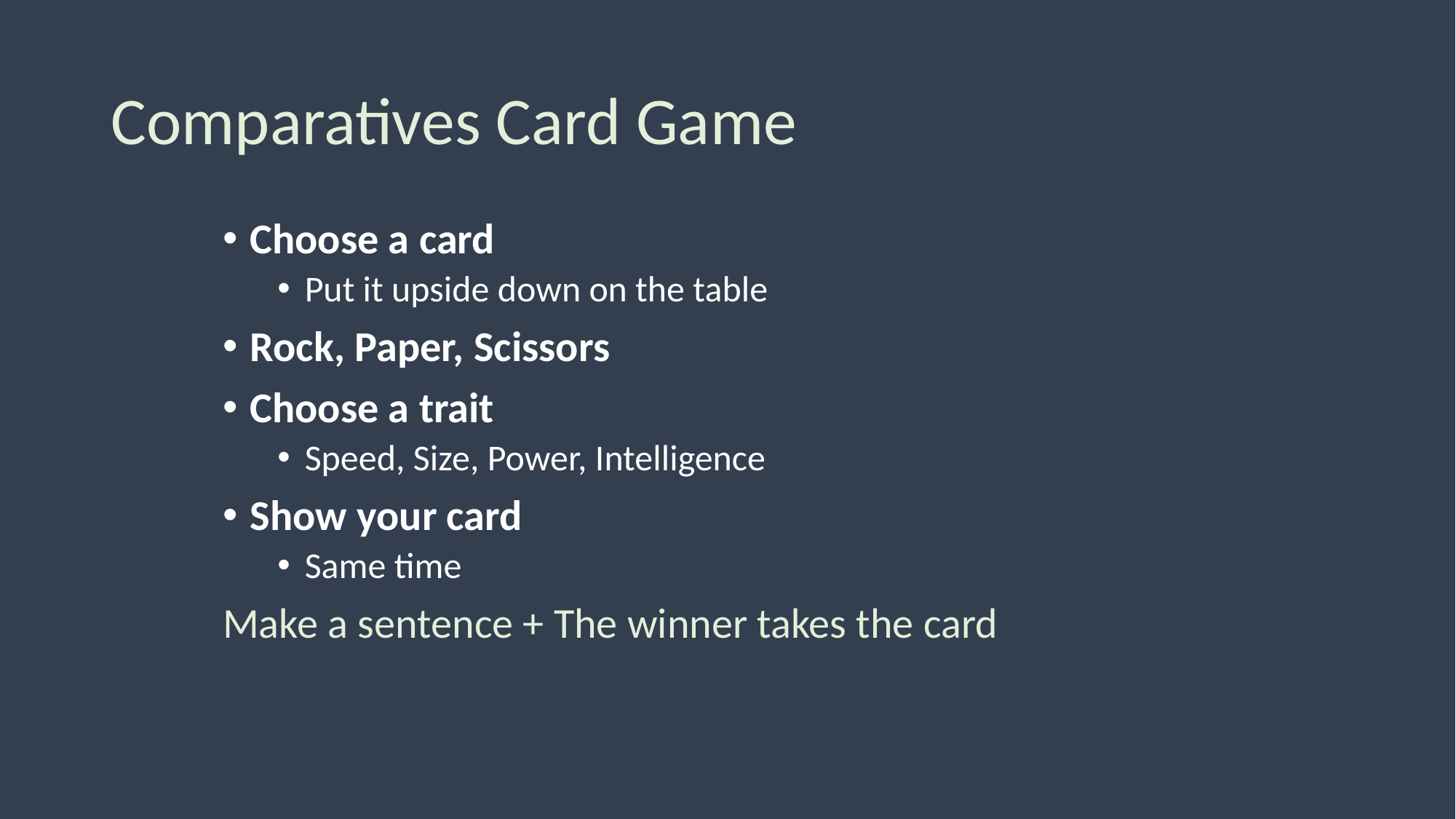

# Comparatives Card Game
Choose a card
Put it upside down on the table
Rock, Paper, Scissors
Choose a trait
Speed, Size, Power, Intelligence
Show your card
Same time
Make a sentence + The winner takes the card